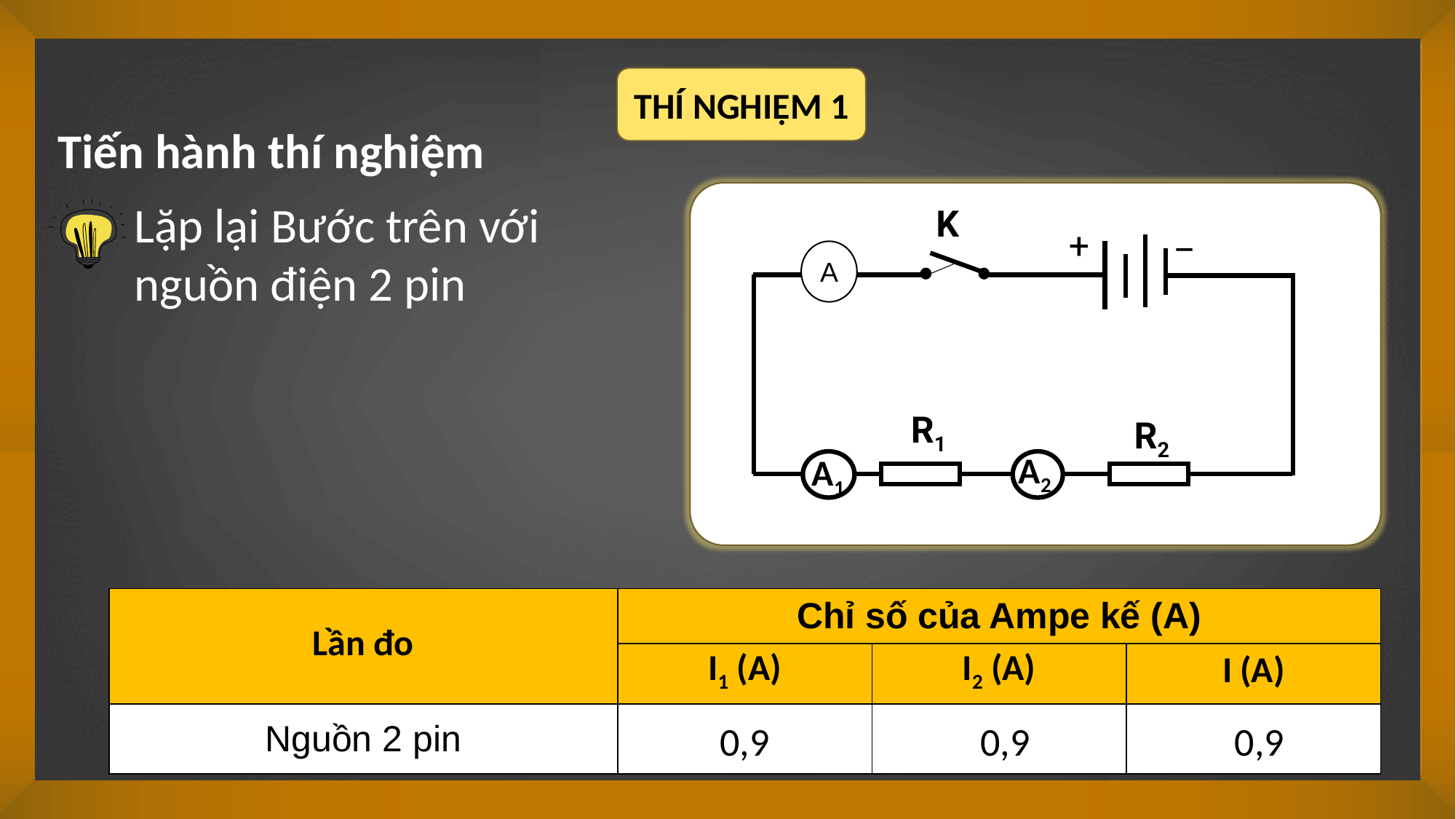

THÍ NGHIỆM 1
Tiến hành thí nghiệm

K

R2
_
+
A2
A1

R1
Lặp lại Bước trên với nguồn điện 2 pin

A
| Lần đo | Chỉ số của Ampe kế (A) |  |  |
| --- | --- | --- | --- |
|  | I1 (A) | I2 (A) | I (A) |
| Nguồn 2 pin | 0,9 | 0,9 | 0,9 |